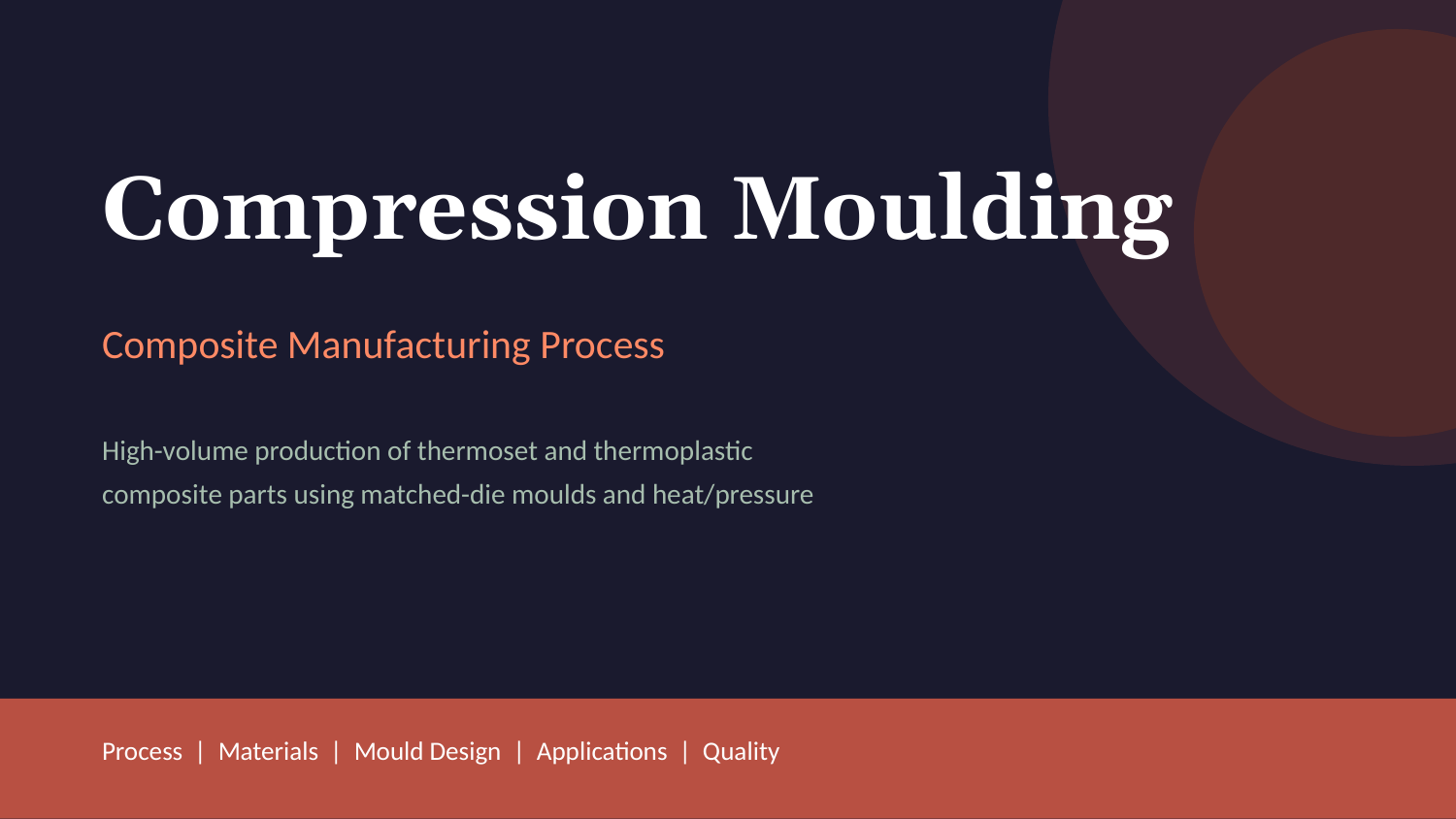

Compression Moulding
Composite Manufacturing Process
High-volume production of thermoset and thermoplastic
composite parts using matched-die moulds and heat/pressure

Process  |  Materials  |  Mould Design  |  Applications  |  Quality